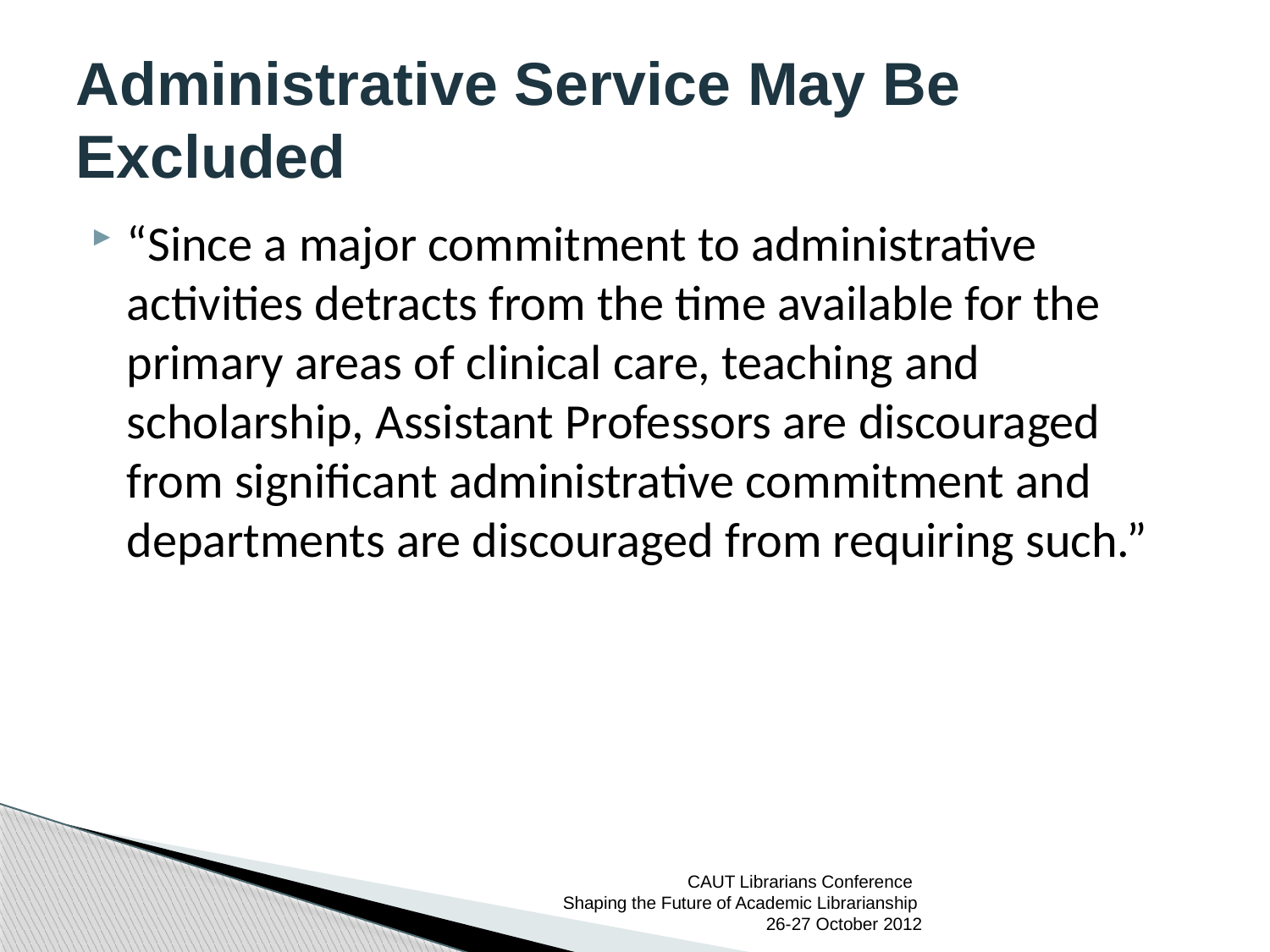

# Administrative Service May Be Excluded
“Since a major commitment to administrative activities detracts from the time available for the primary areas of clinical care, teaching and scholarship, Assistant Professors are discouraged from significant administrative commitment and departments are discouraged from requiring such.”

CAUT Librarians Conference
Shaping the Future of Academic Librarianship  26-27 October 2012